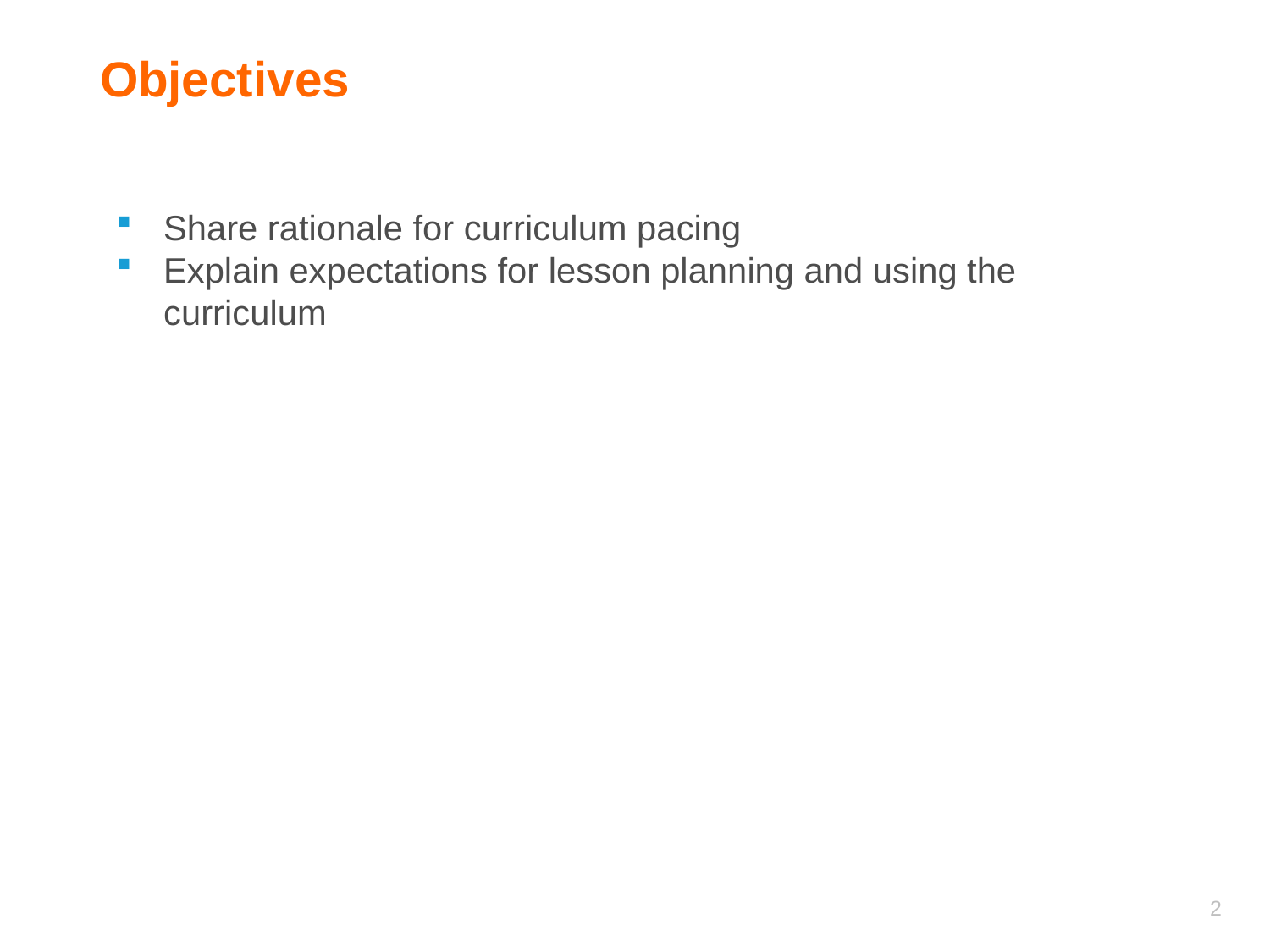

# Objectives
Share rationale for curriculum pacing
Explain expectations for lesson planning and using the curriculum